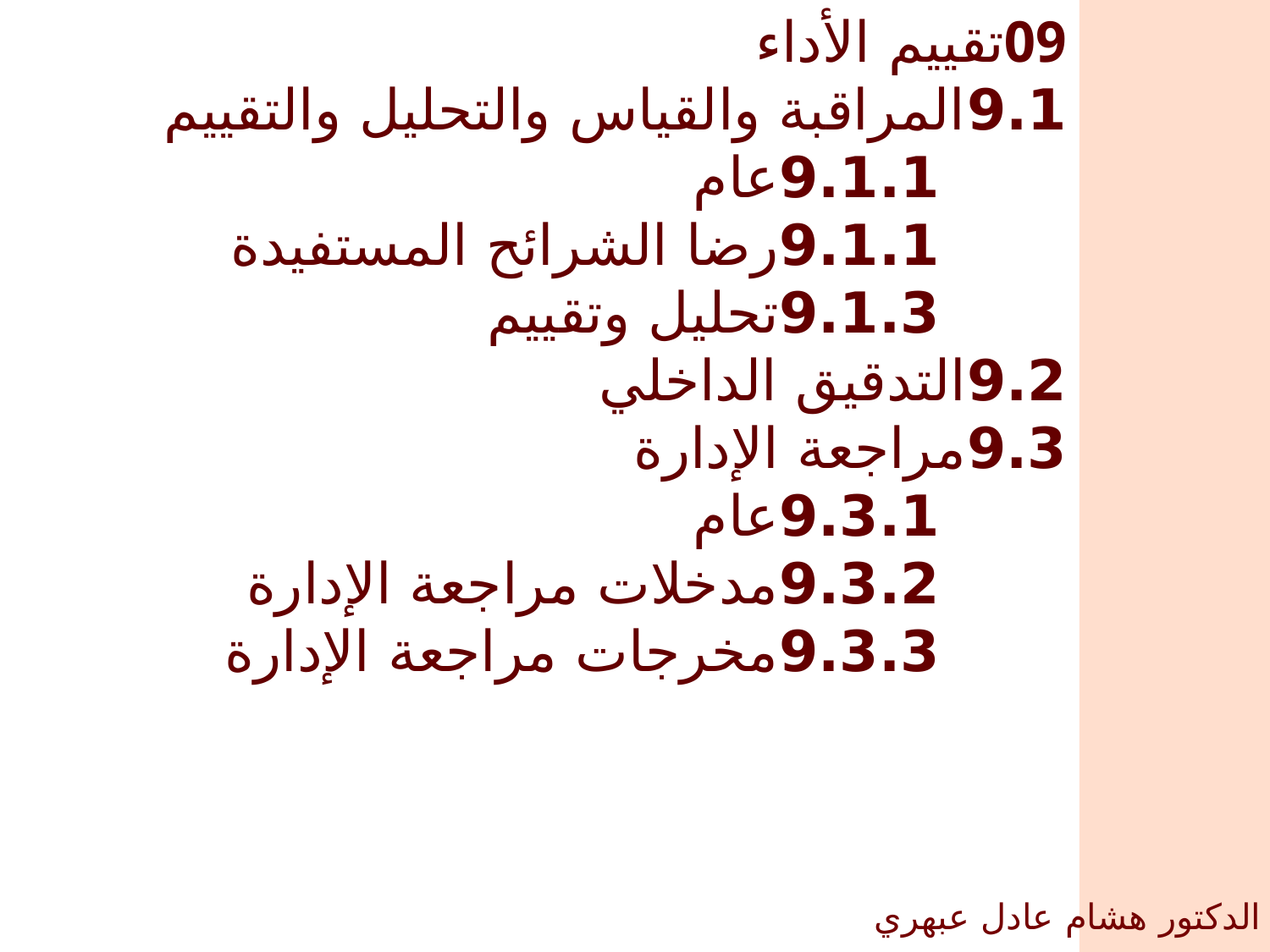

09تقييم الأداء
	9.1المراقبة والقياس والتحليل والتقييم
		9.1.1عام
		9.1.1رضا الشرائح المستفيدة
		9.1.3تحليل وتقييم
	9.2التدقيق الداخلي
	9.3مراجعة الإدارة
		9.3.1عام
		9.3.2مدخلات مراجعة الإدارة
		9.3.3مخرجات مراجعة الإدارة

الدكتور هشام عادل عبهري